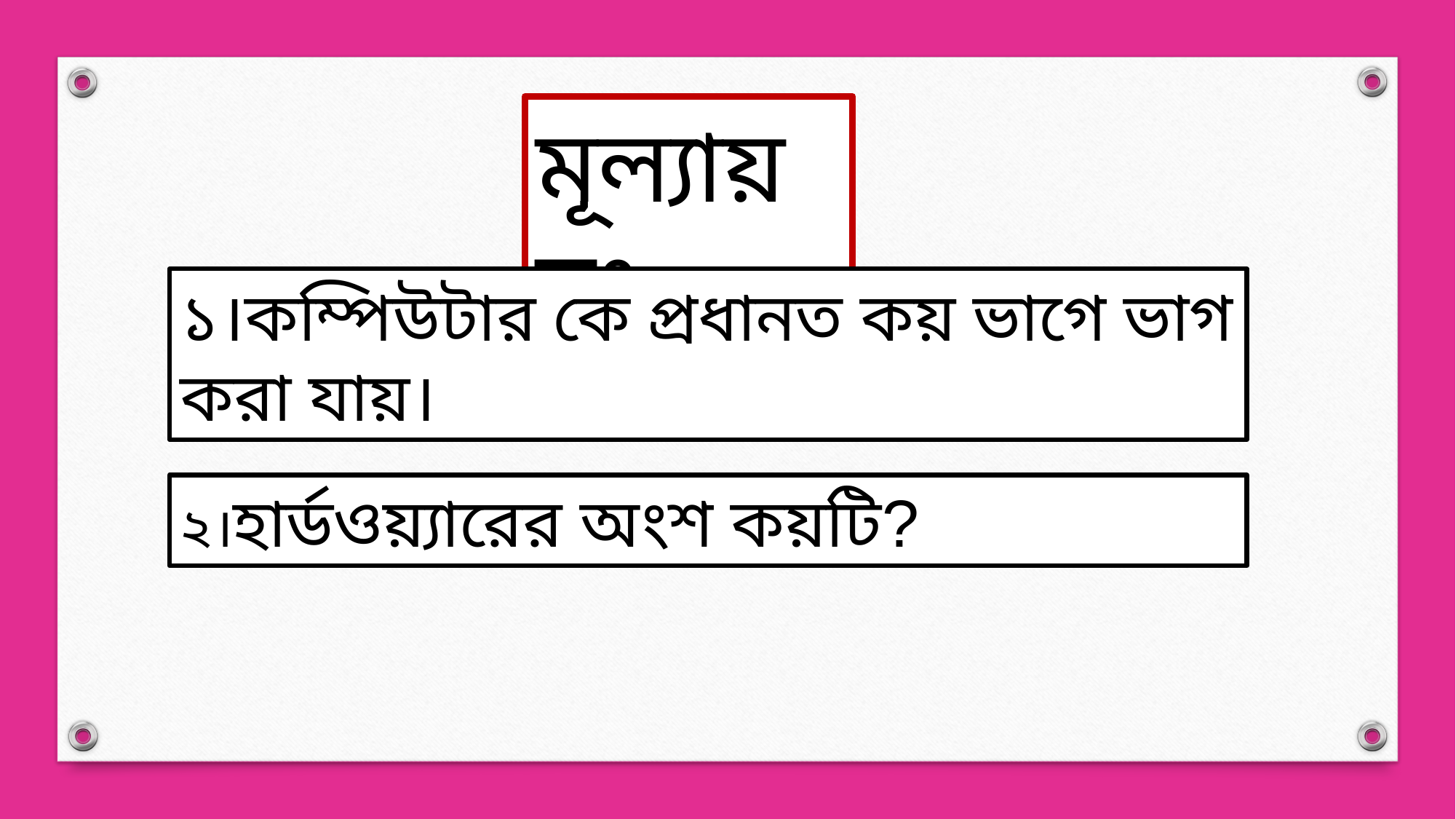

মূল্যায়নঃ
১।কম্পিউটার কে প্রধানত কয় ভাগে ভাগ করা যায়।
২।হার্ডওয়্যারের অংশ কয়টি?